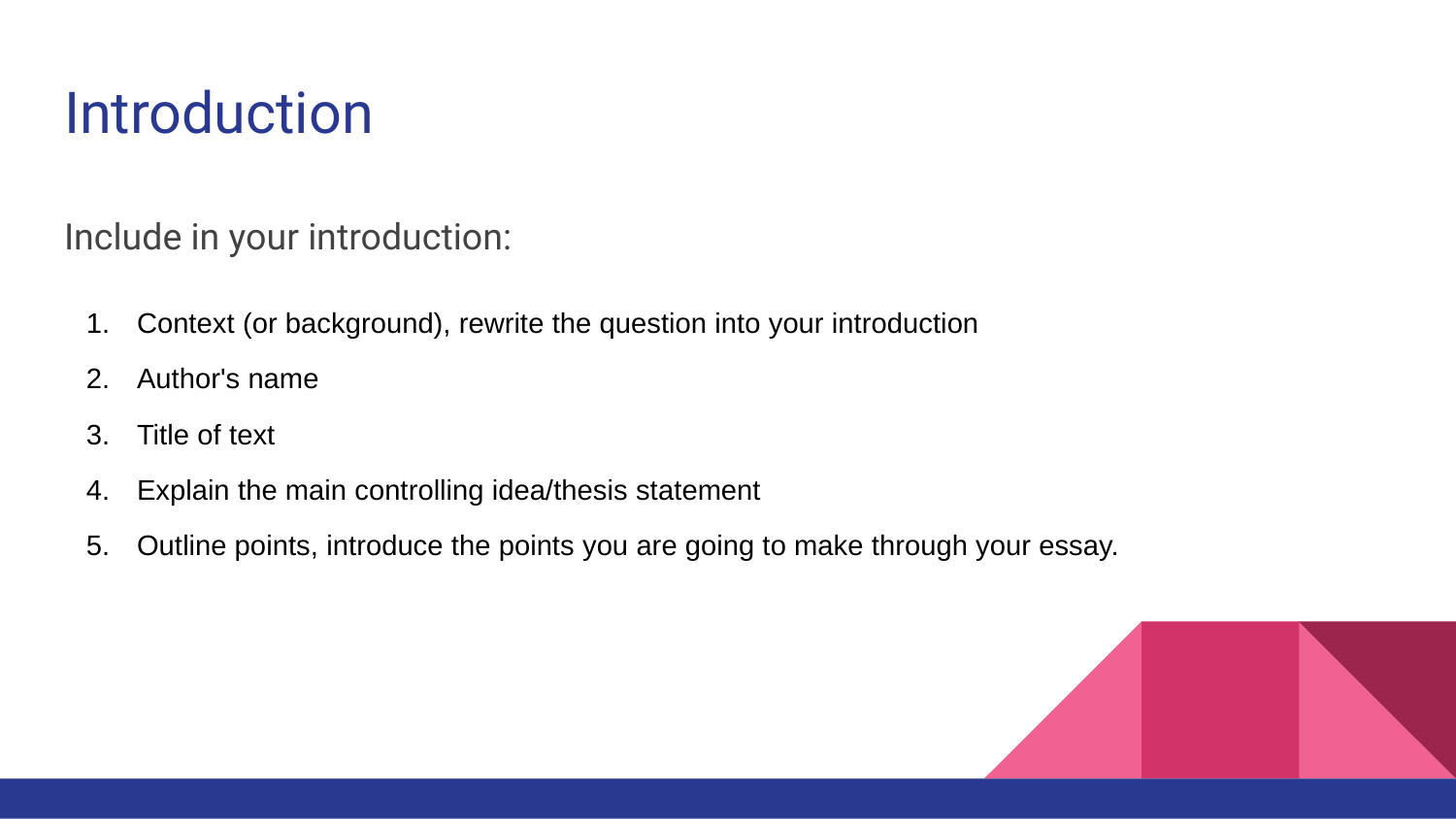

# Introduction
Include in your introduction:
Context (or background), rewrite the question into your introduction
Author's name
Title of text
Explain the main controlling idea/thesis statement
Outline points, introduce the points you are going to make through your essay.